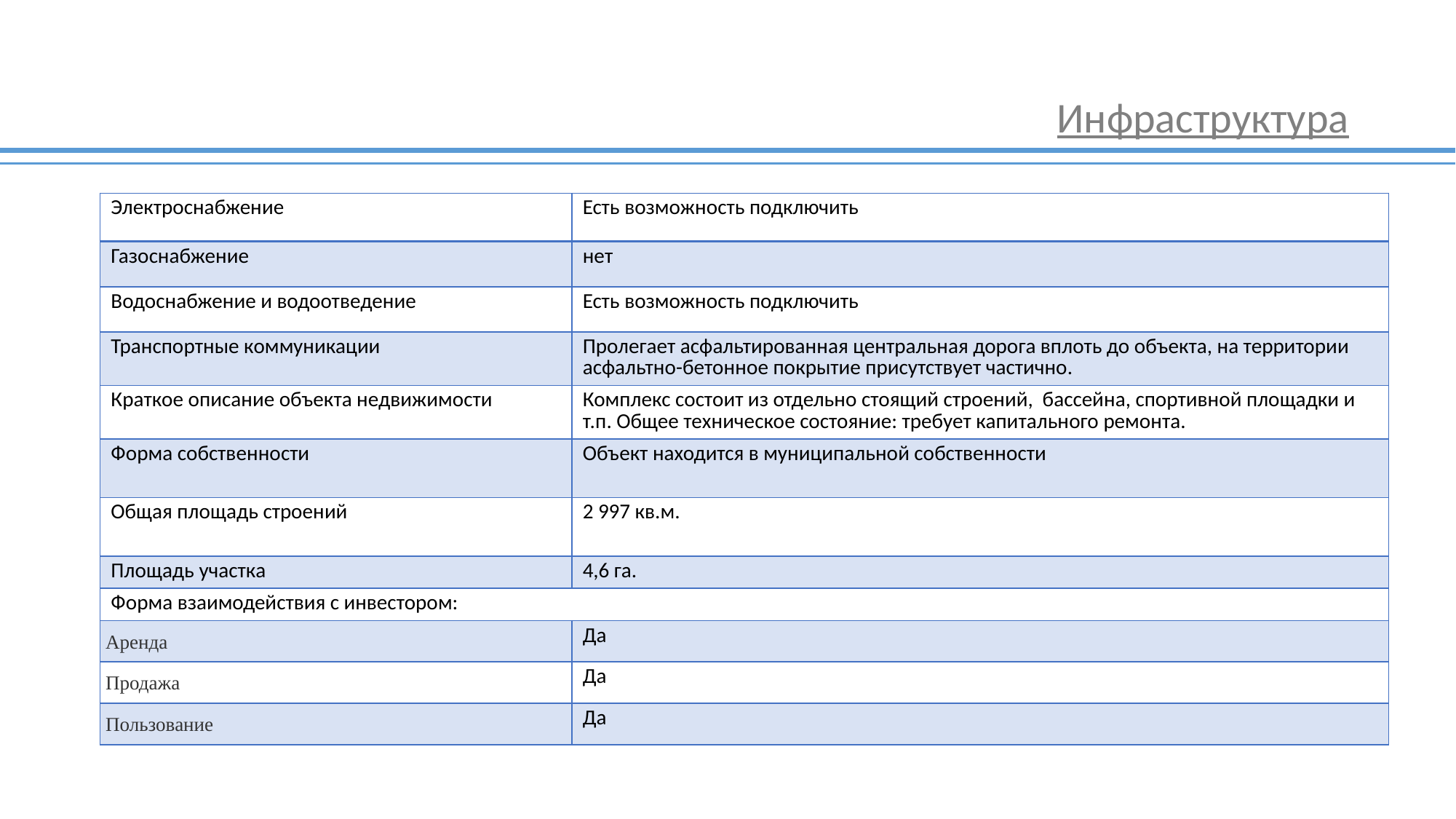

# Инфраструктура
| Электроснабжение | Есть возможность подключить |
| --- | --- |
| Газоснабжение | нет |
| Водоснабжение и водоотведение | Есть возможность подключить |
| Транспортные коммуникации | Пролегает асфальтированная центральная дорога вплоть до объекта, на территории асфальтно-бетонное покрытие присутствует частично. |
| Краткое описание объекта недвижимости | Комплекс состоит из отдельно стоящий строений, бассейна, спортивной площадки и т.п. Общее техническое состояние: требует капитального ремонта. |
| Форма собственности | Объект находится в муниципальной собственности |
| Общая площадь строений | 2 997 кв.м. |
| Площадь участка | 4,6 га. |
| Форма взаимодействия с инвестором: |  |
| Аренда | Да |
| Продажа | Да |
| Пользование | Да |